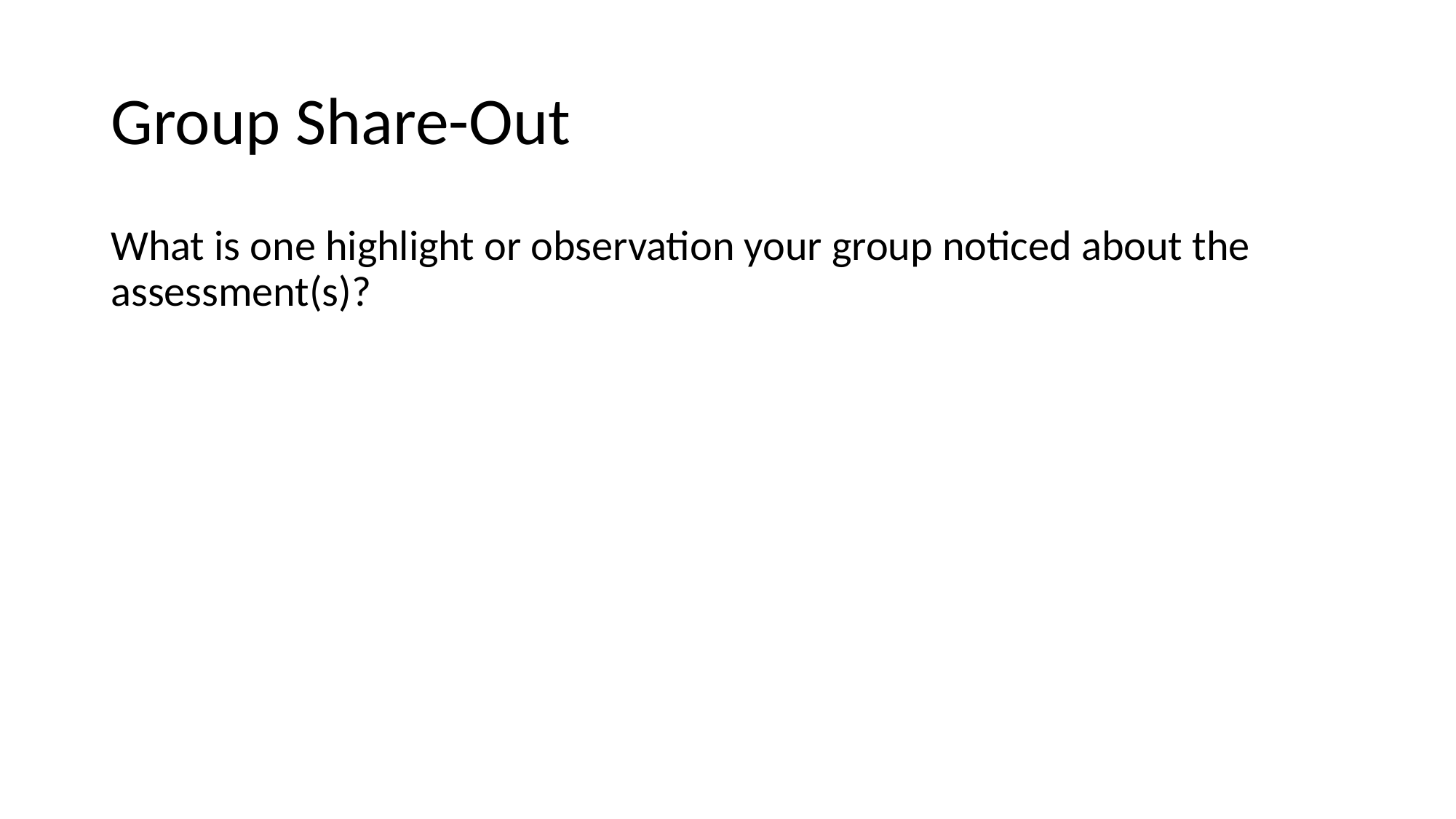

# Group Share-Out
What is one highlight or observation your group noticed about the assessment(s)?